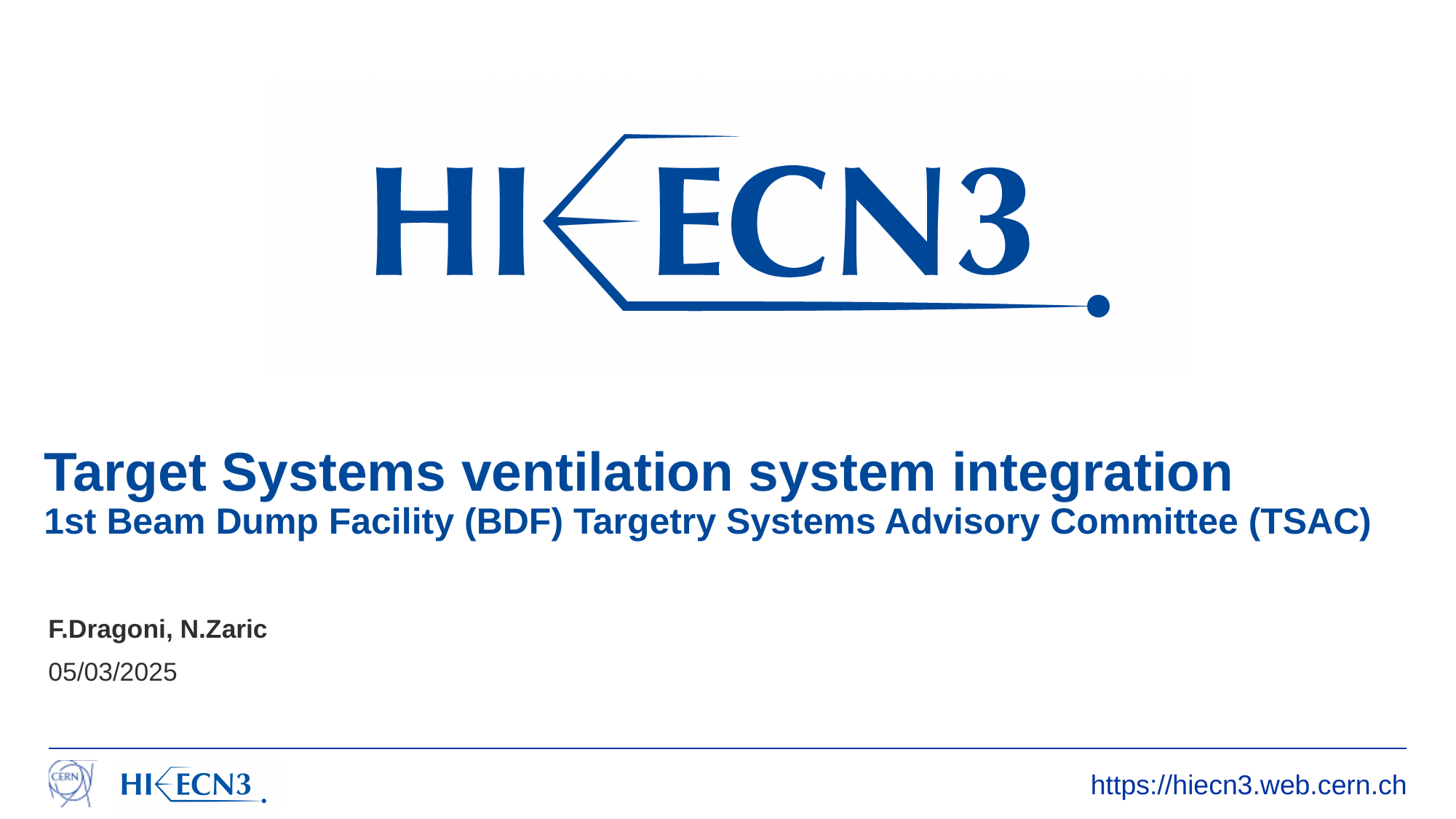

# Target Systems ventilation system integration 1st Beam Dump Facility (BDF) Targetry Systems Advisory Committee (TSAC)
F.Dragoni, N.Zaric
05/03/2025
https://hiecn3.web.cern.ch